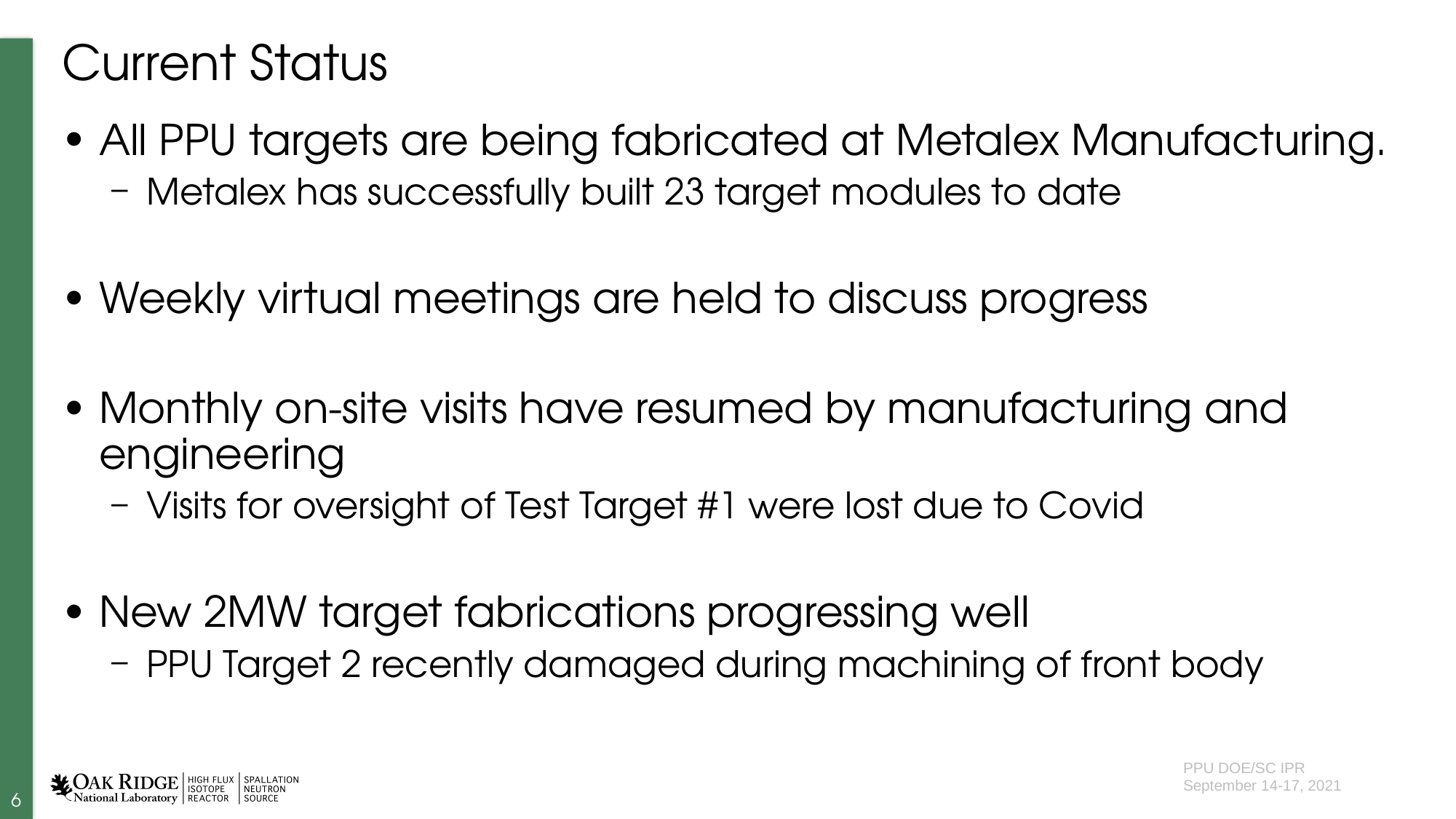

# Current Status
All PPU targets are being fabricated at Metalex Manufacturing.
Metalex has successfully built 23 target modules to date

Weekly virtual meetings are held to discuss progress

Monthly on-site visits have resumed by manufacturing and engineering
Visits for oversight of Test Target #1 were lost due to Covid

New 2MW target fabrications progressing well
PPU Target 2 recently damaged during machining of front body